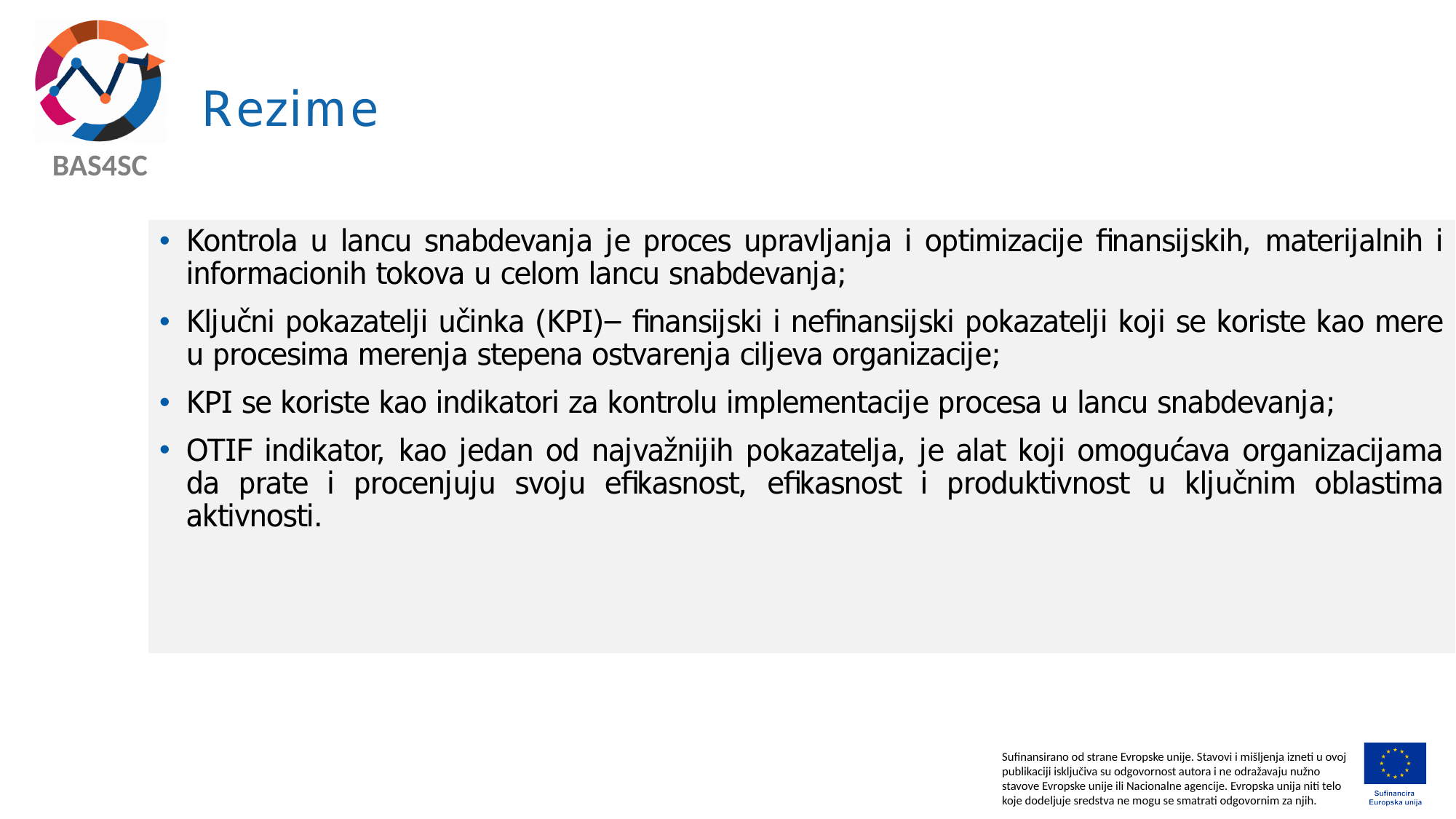

# Rezime
Kontrola u lancu snabdevanja je proces upravljanja i optimizacije finansijskih, materijalnih i informacionih tokova u celom lancu snabdevanja;
Ključni pokazatelji učinka (KPI)– finansijski i nefinansijski pokazatelji koji se koriste kao mere u procesima merenja stepena ostvarenja ciljeva organizacije;
KPI se koriste kao indikatori za kontrolu implementacije procesa u lancu snabdevanja;
OTIF indikator, kao jedan od najvažnijih pokazatelja, je alat koji omogućava organizacijama da prate i procenjuju svoju efikasnost, efikasnost i produktivnost u ključnim oblastima aktivnosti.